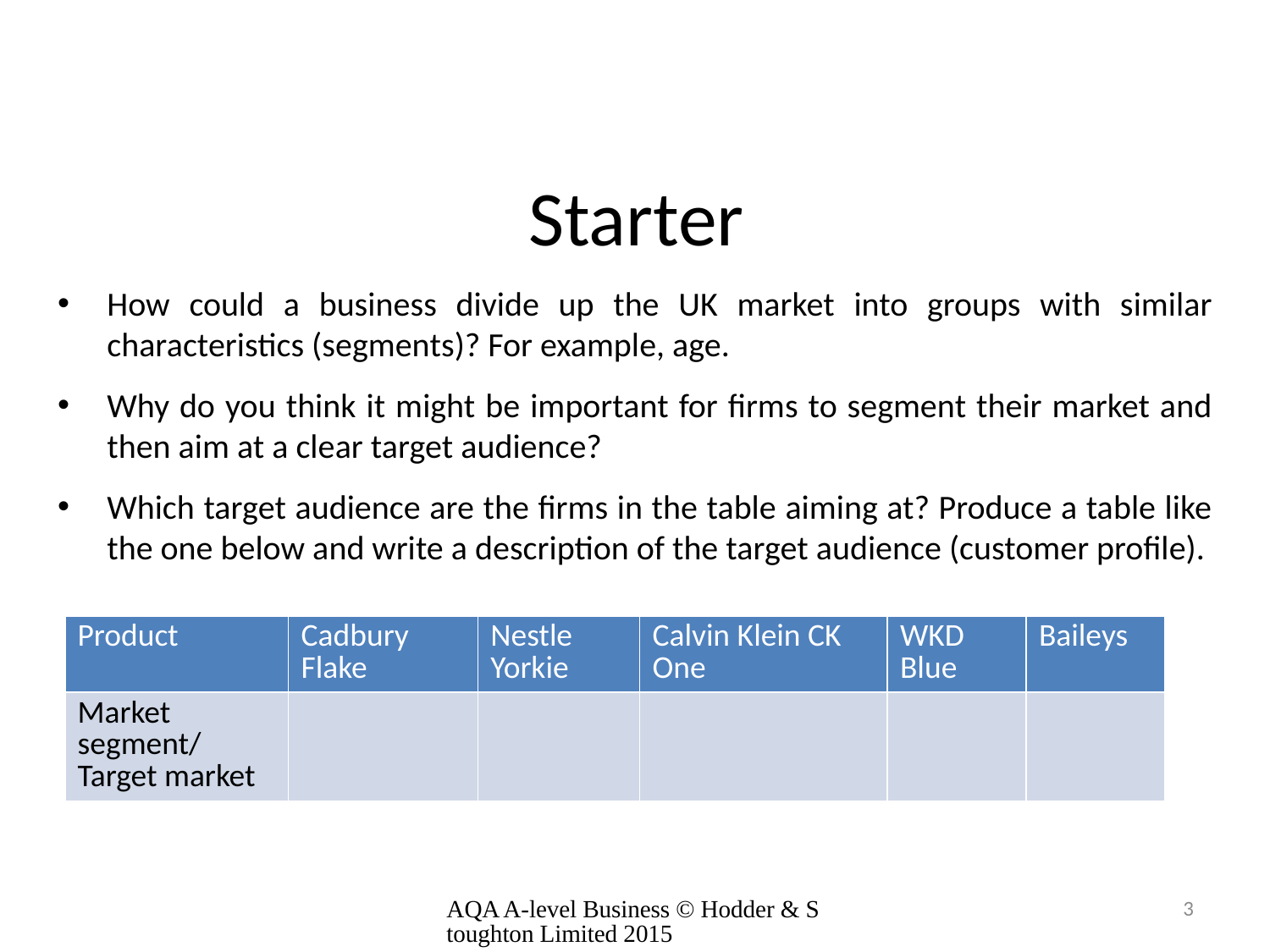

# Starter
How could a business divide up the UK market into groups with similar characteristics (segments)? For example, age.
Why do you think it might be important for firms to segment their market and then aim at a clear target audience?
Which target audience are the firms in the table aiming at? Produce a table like the one below and write a description of the target audience (customer profile).

| Product | Cadbury Flake | Nestle Yorkie | Calvin Klein CK One | WKD Blue | Baileys |
| --- | --- | --- | --- | --- | --- |
| Market segment/ Target market |  |  |  |  |  |
AQA A-level Business © Hodder & Stoughton Limited 2015
3